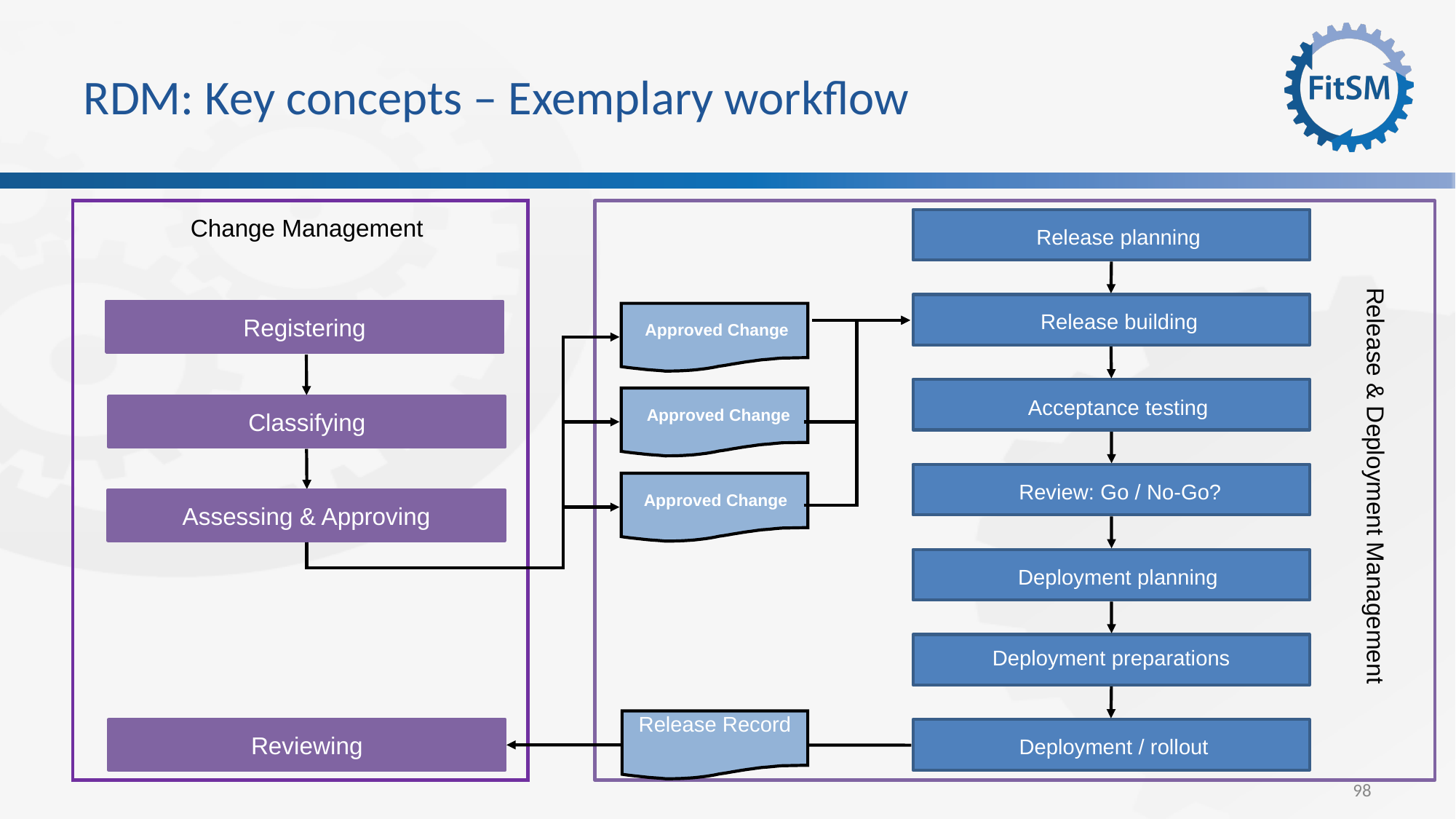

# RDM: Key concepts – Exemplary workflow

Change Management

Release planning

Release building

Registering

Approved Change

Acceptance testing

Approved Change
Classifying

Review: Go / No-Go?
Release & Deployment Management

Approved Change
Assessing & Approving

Deployment planning

Deployment preparations
Release Record

Reviewing

Deployment / rollout
98